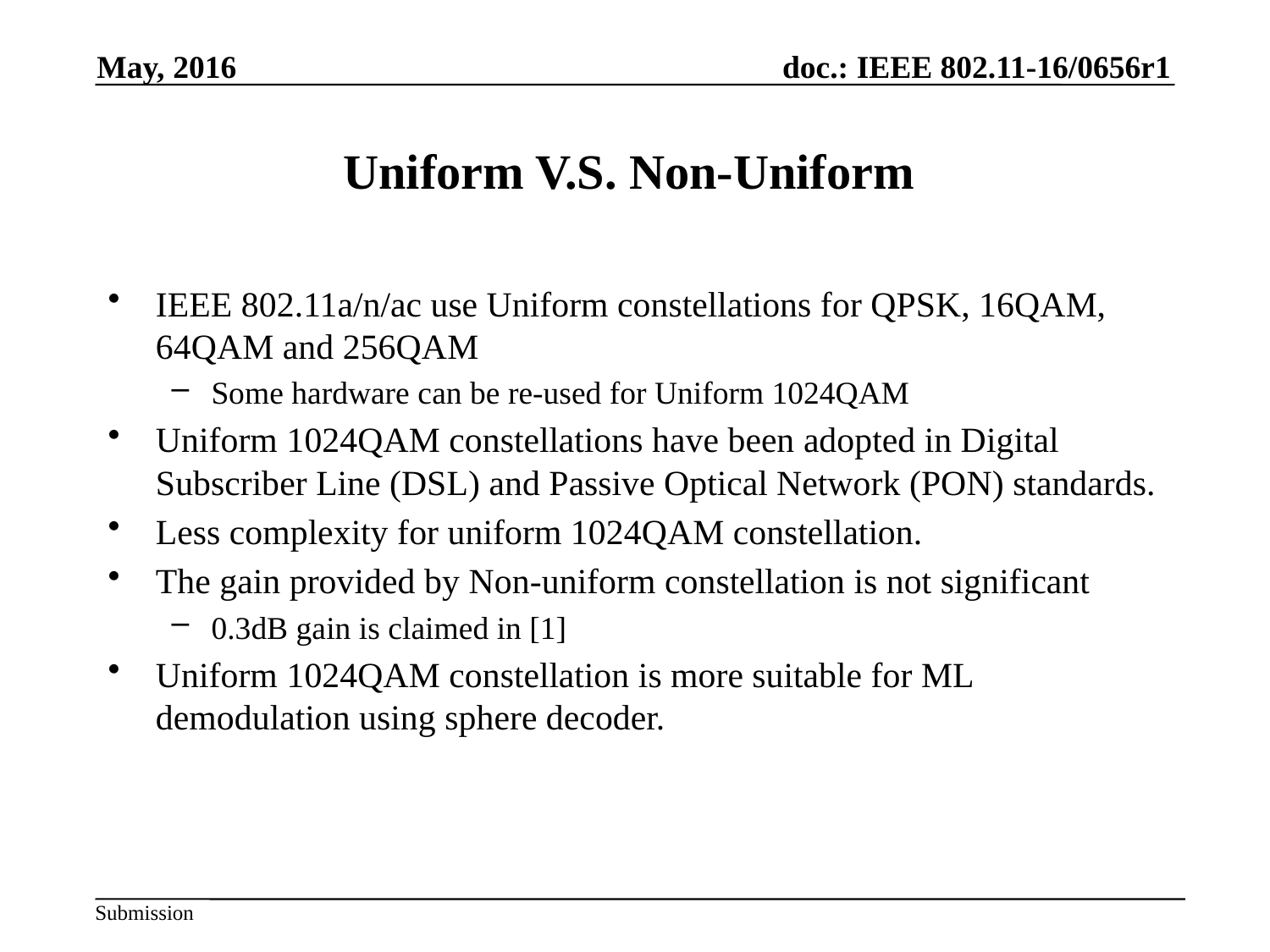

May, 2016
# Uniform V.S. Non-Uniform
IEEE 802.11a/n/ac use Uniform constellations for QPSK, 16QAM, 64QAM and 256QAM
Some hardware can be re-used for Uniform 1024QAM
Uniform 1024QAM constellations have been adopted in Digital Subscriber Line (DSL) and Passive Optical Network (PON) standards.
Less complexity for uniform 1024QAM constellation.
The gain provided by Non-uniform constellation is not significant
0.3dB gain is claimed in [1]
Uniform 1024QAM constellation is more suitable for ML demodulation using sphere decoder.